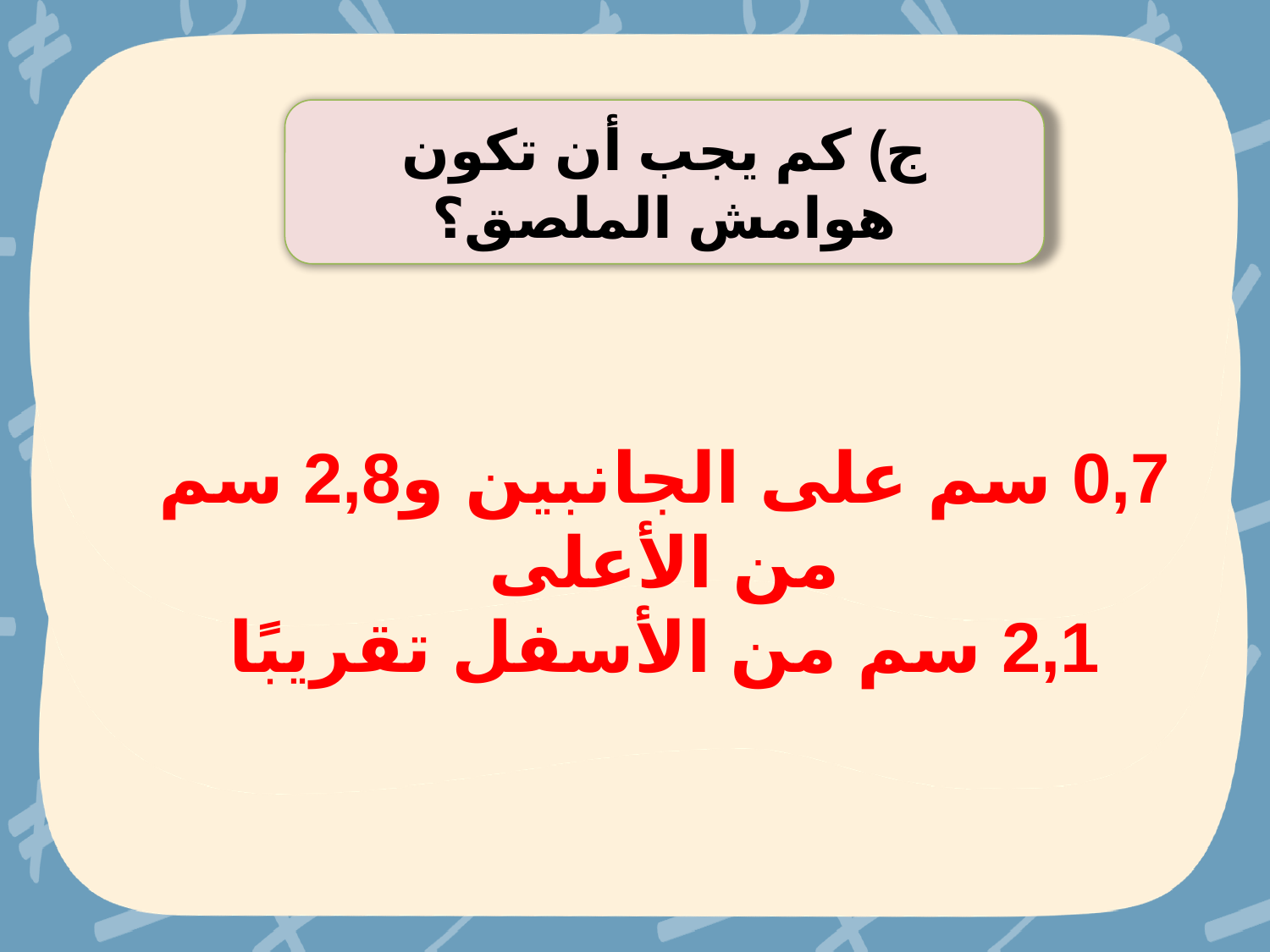

ج) كم يجب أن تكون هوامش الملصق؟
0,7 سم على الجانبين و2,8 سم من الأعلى
2,1 سم من الأسفل تقريبًا